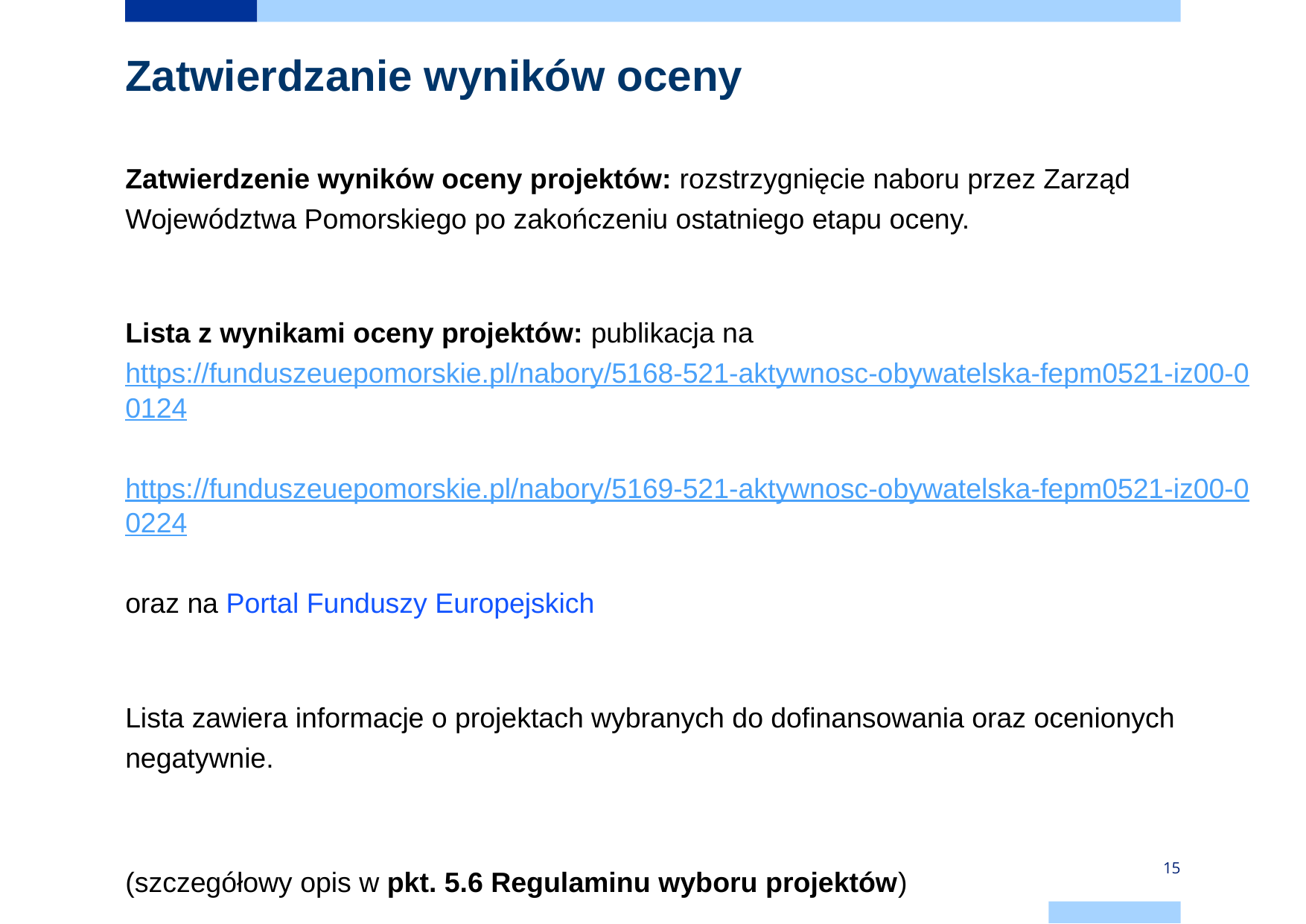

# Zatwierdzanie wyników oceny
Zatwierdzenie wyników oceny projektów: rozstrzygnięcie naboru przez Zarząd Województwa Pomorskiego po zakończeniu ostatniego etapu oceny.
Lista z wynikami oceny projektów: publikacja na https://funduszeuepomorskie.pl/nabory/5168-521-aktywnosc-obywatelska-fepm0521-iz00-00124
https://funduszeuepomorskie.pl/nabory/5169-521-aktywnosc-obywatelska-fepm0521-iz00-00224
oraz na Portal Funduszy Europejskich
Lista zawiera informacje o projektach wybranych do dofinansowania oraz ocenionych negatywnie.
(szczegółowy opis w pkt. 5.6 Regulaminu wyboru projektów)

15